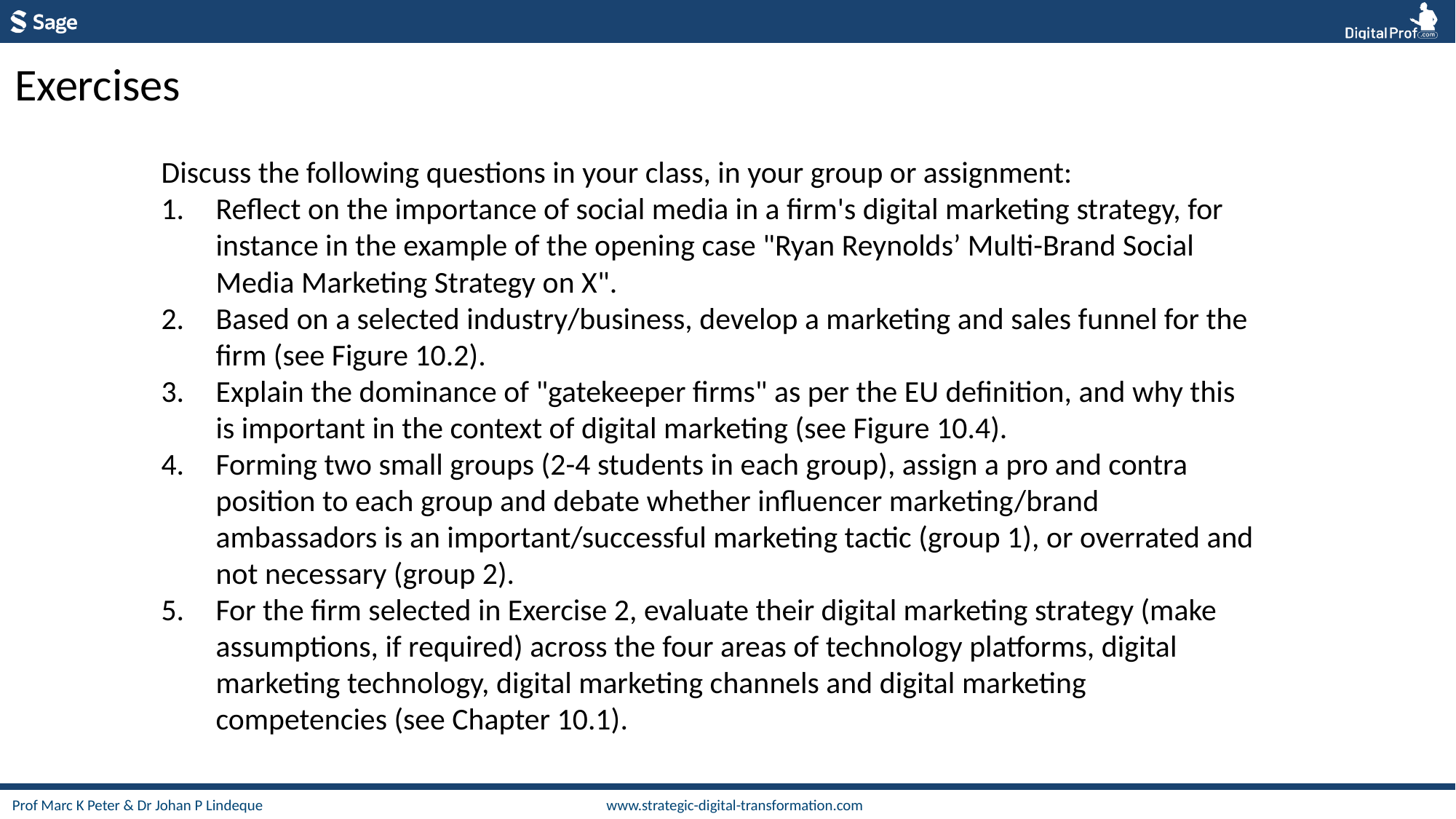

Exercises
Discuss the following questions in your class, in your group or assignment:
Reflect on the importance of social media in a firm's digital marketing strategy, for instance in the example of the opening case "Ryan Reynolds’ Multi-Brand Social Media Marketing Strategy on X".
Based on a selected industry/business, develop a marketing and sales funnel for the firm (see Figure 10.2).
Explain the dominance of "gatekeeper firms" as per the EU definition, and why this is important in the context of digital marketing (see Figure 10.4).
Forming two small groups (2-4 students in each group), assign a pro and contra position to each group and debate whether influencer marketing/brand ambassadors is an important/successful marketing tactic (group 1), or overrated and not necessary (group 2).
For the firm selected in Exercise 2, evaluate their digital marketing strategy (make assumptions, if required) across the four areas of technology platforms, digital marketing technology, digital marketing channels and digital marketing competencies (see Chapter 10.1).